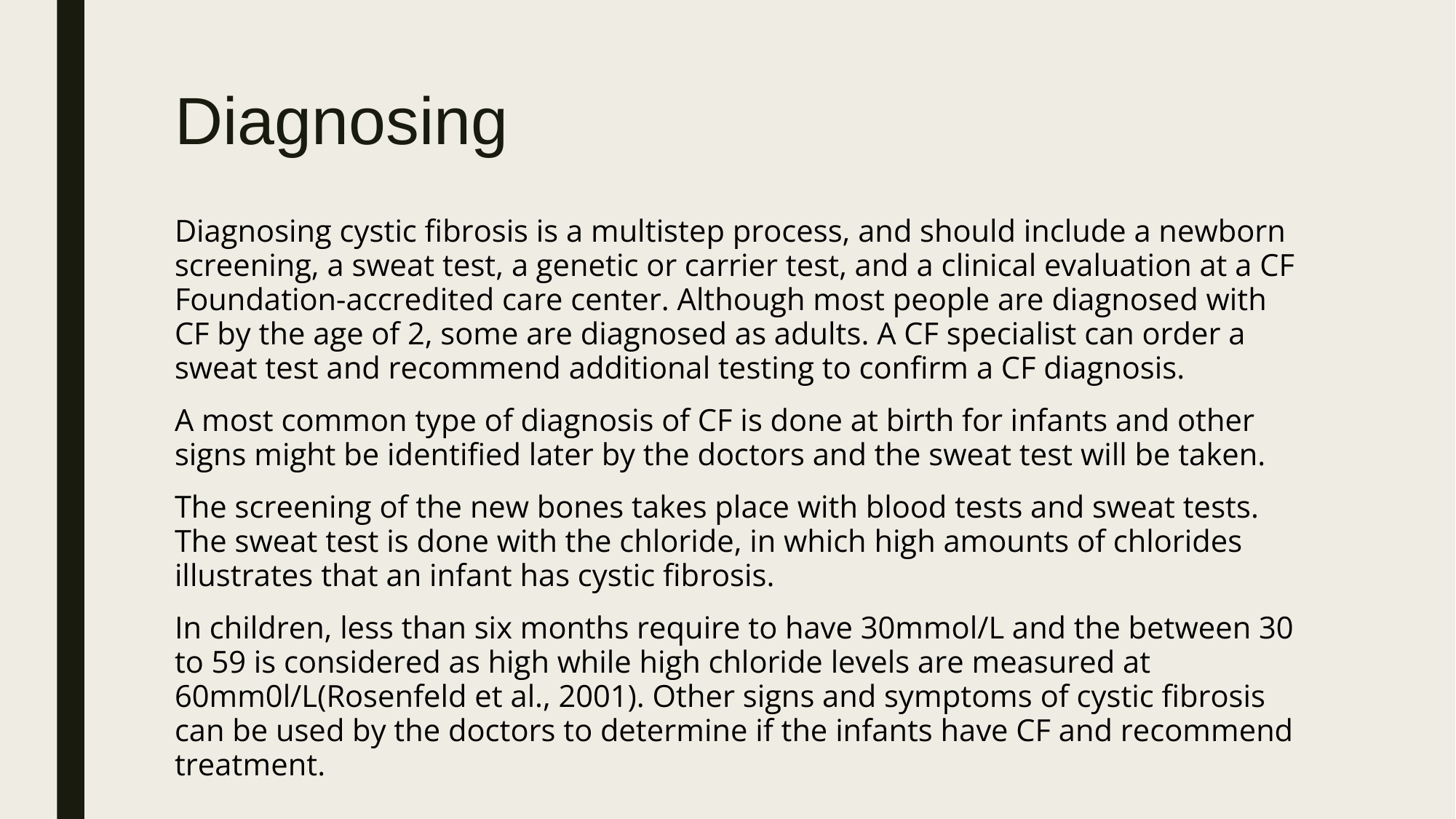

# Diagnosing
Diagnosing cystic fibrosis is a multistep process, and should include a newborn screening, a sweat test, a genetic or carrier test, and a clinical evaluation at a CF Foundation-accredited care center. Although most people are diagnosed with CF by the age of 2, some are diagnosed as adults. A CF specialist can order a sweat test and recommend additional testing to confirm a CF diagnosis.
A most common type of diagnosis of CF is done at birth for infants and other signs might be identified later by the doctors and the sweat test will be taken.
The screening of the new bones takes place with blood tests and sweat tests. The sweat test is done with the chloride, in which high amounts of chlorides illustrates that an infant has cystic fibrosis.
In children, less than six months require to have 30mmol/L and the between 30 to 59 is considered as high while high chloride levels are measured at 60mm0l/L(Rosenfeld et al., 2001). Other signs and symptoms of cystic fibrosis can be used by the doctors to determine if the infants have CF and recommend treatment.